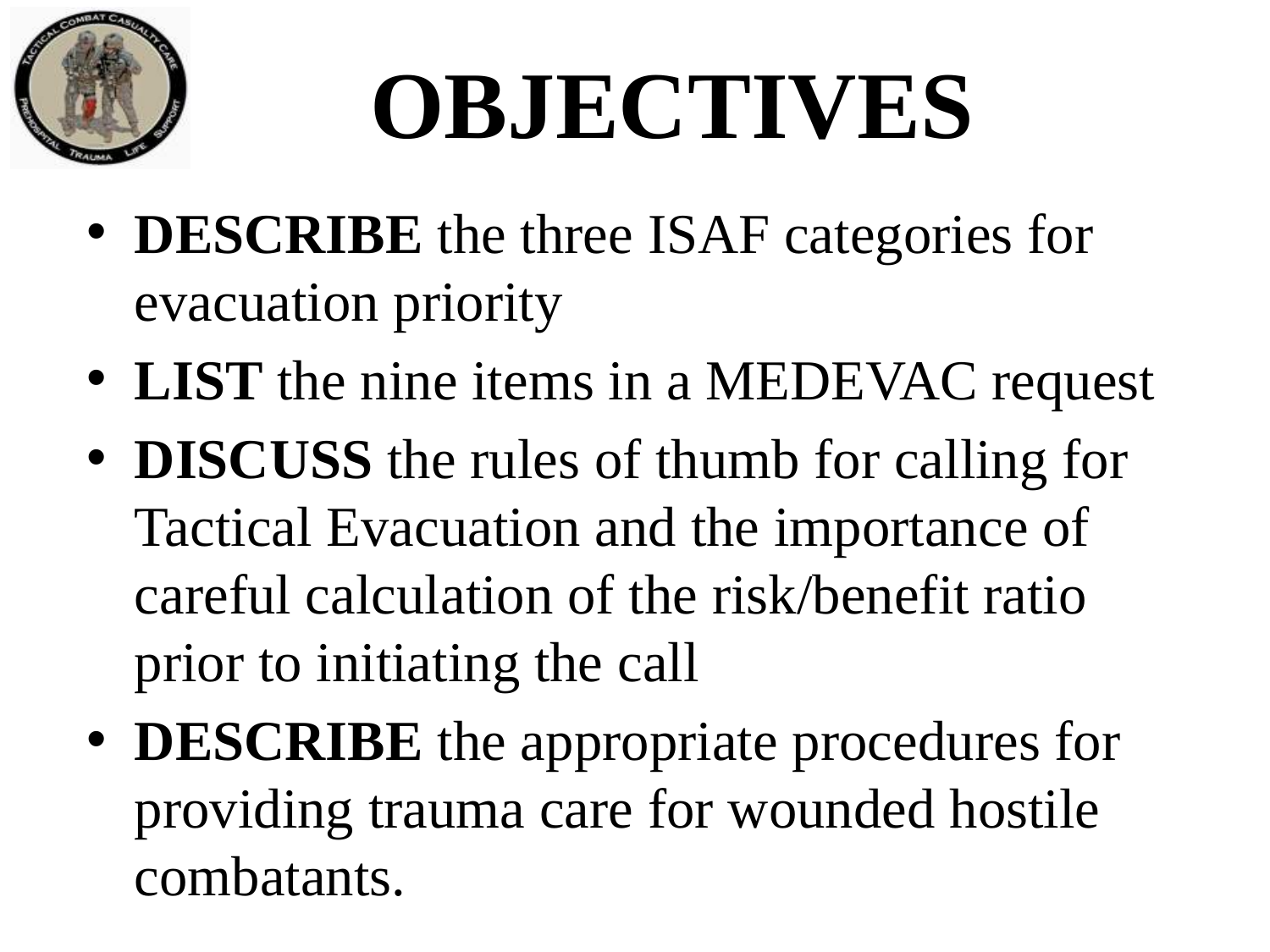

# Objectives
DESCRIBE the three ISAF categories for evacuation priority
LIST the nine items in a MEDEVAC request
DISCUSS the rules of thumb for calling for Tactical Evacuation and the importance of careful calculation of the risk/benefit ratio prior to initiating the call
DESCRIBE the appropriate procedures for providing trauma care for wounded hostile combatants.